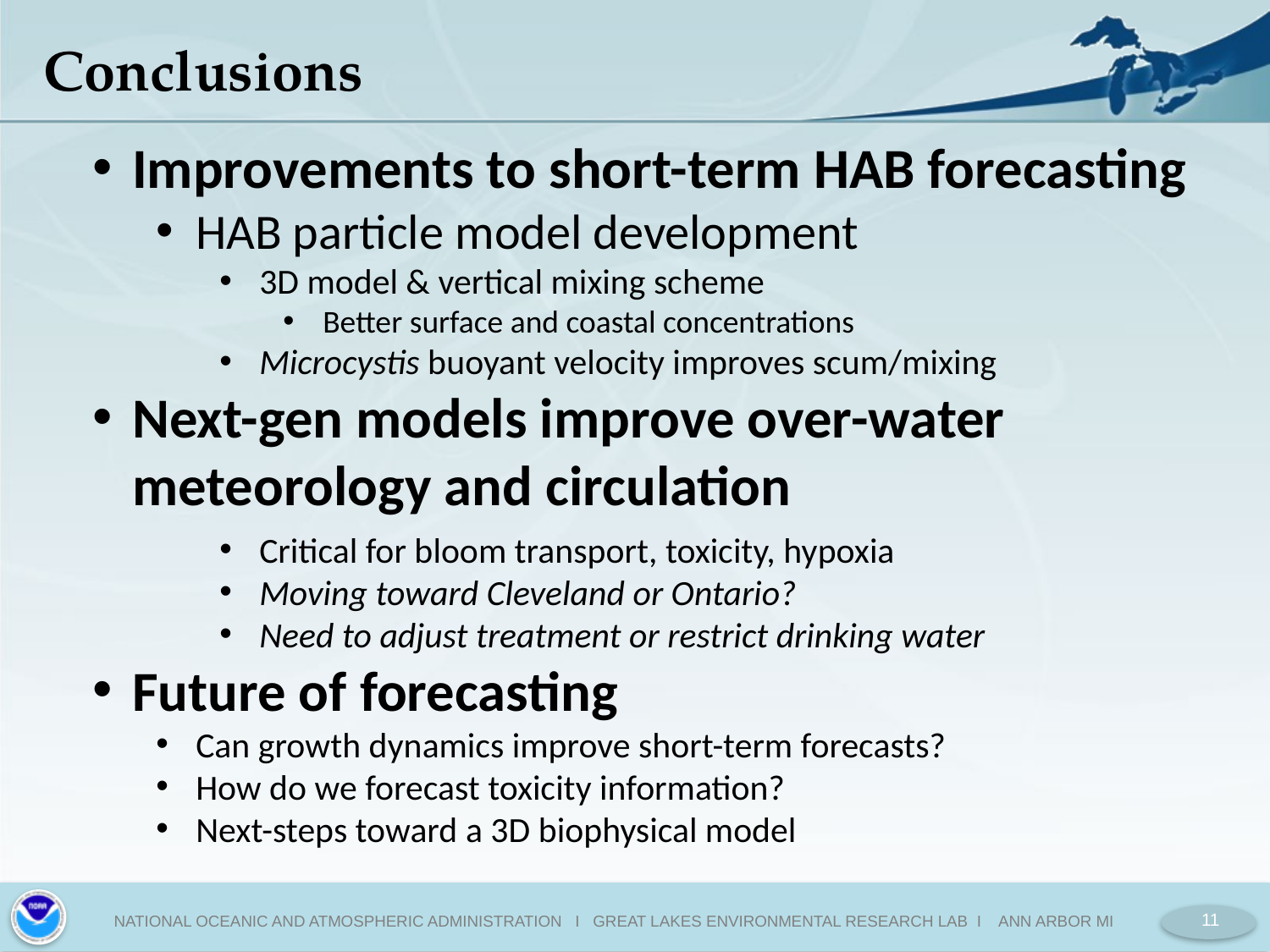

# Conclusions
Improvements to short-term HAB forecasting
HAB particle model development
3D model & vertical mixing scheme
Better surface and coastal concentrations
Microcystis buoyant velocity improves scum/mixing
Next-gen models improve over-water meteorology and circulation
Critical for bloom transport, toxicity, hypoxia
Moving toward Cleveland or Ontario?
Need to adjust treatment or restrict drinking water
Future of forecasting
Can growth dynamics improve short-term forecasts?
How do we forecast toxicity information?
Next-steps toward a 3D biophysical model